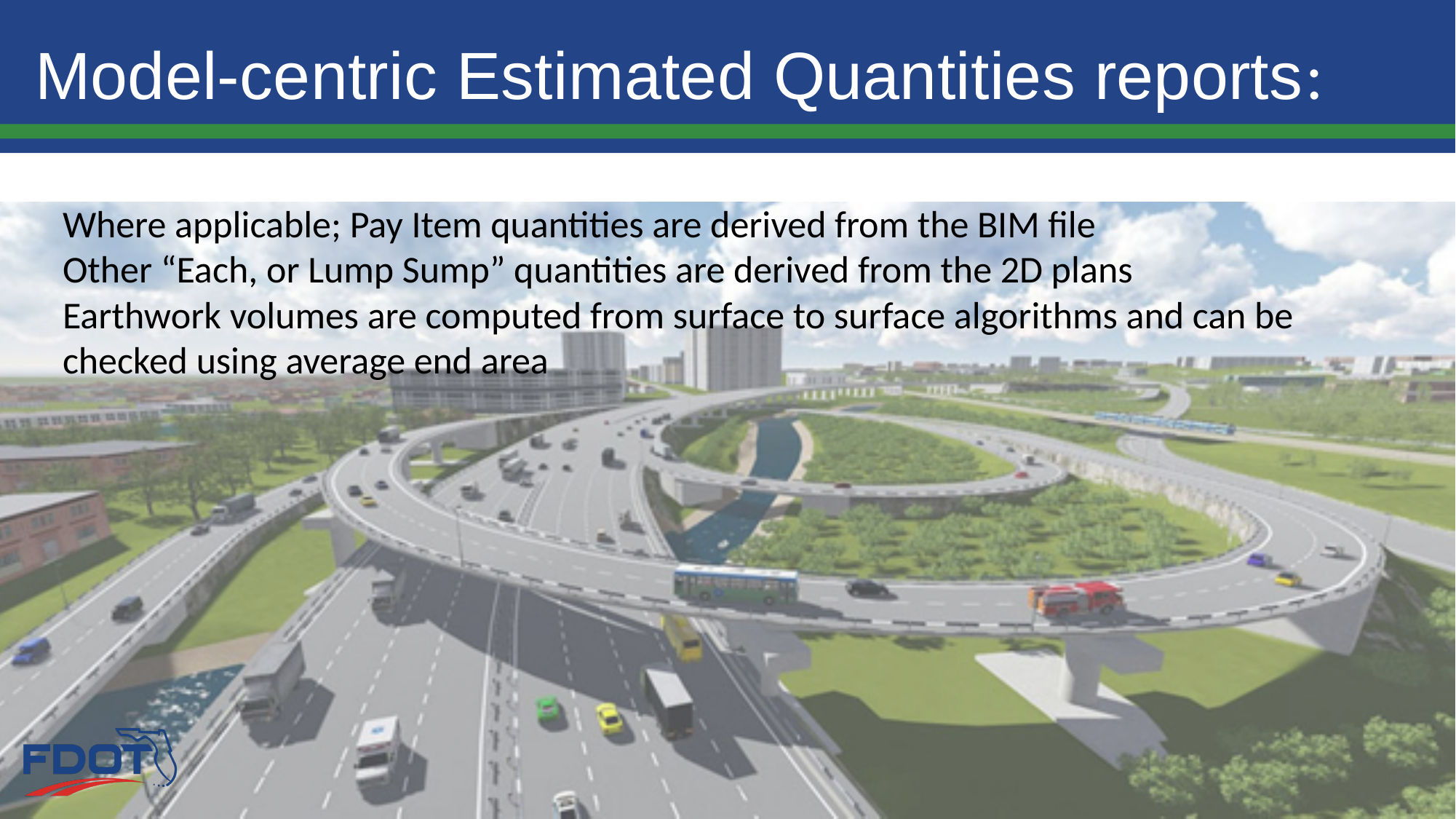

Model-centric Estimated Quantities reports:

# Where applicable; Pay Item quantities are derived from the BIM file Other “Each, or Lump Sump” quantities are derived from the 2D plans Earthwork volumes are computed from surface to surface algorithms and can be checked using average end area